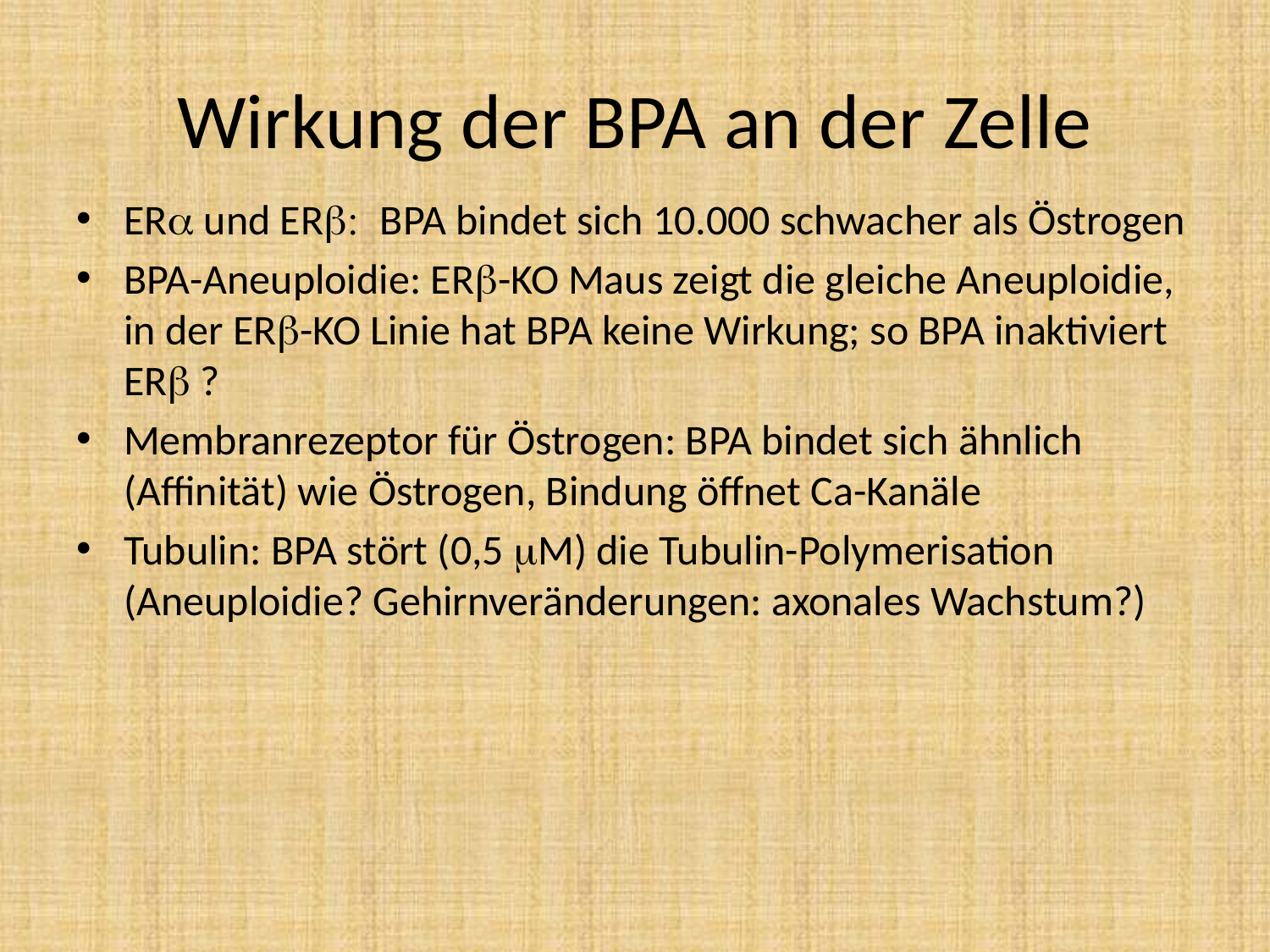

# Wirkung der BPA an der Zelle
ERα und ERβ: BPA bindet sich 10.000 schwacher als Östrogen
BPA-Aneuploidie: ERβ-KO Maus zeigt die gleiche Aneuploidie, in der ERβ-KO Linie hat BPA keine Wirkung; so BPA inaktiviert ERβ ?
Membranrezeptor für Östrogen: BPA bindet sich ähnlich (Affinität) wie Östrogen, Bindung öffnet Ca-Kanäle
Tubulin: BPA stört (0,5 μM) die Tubulin-Polymerisation (Aneuploidie? Gehirnveränderungen: axonales Wachstum?)